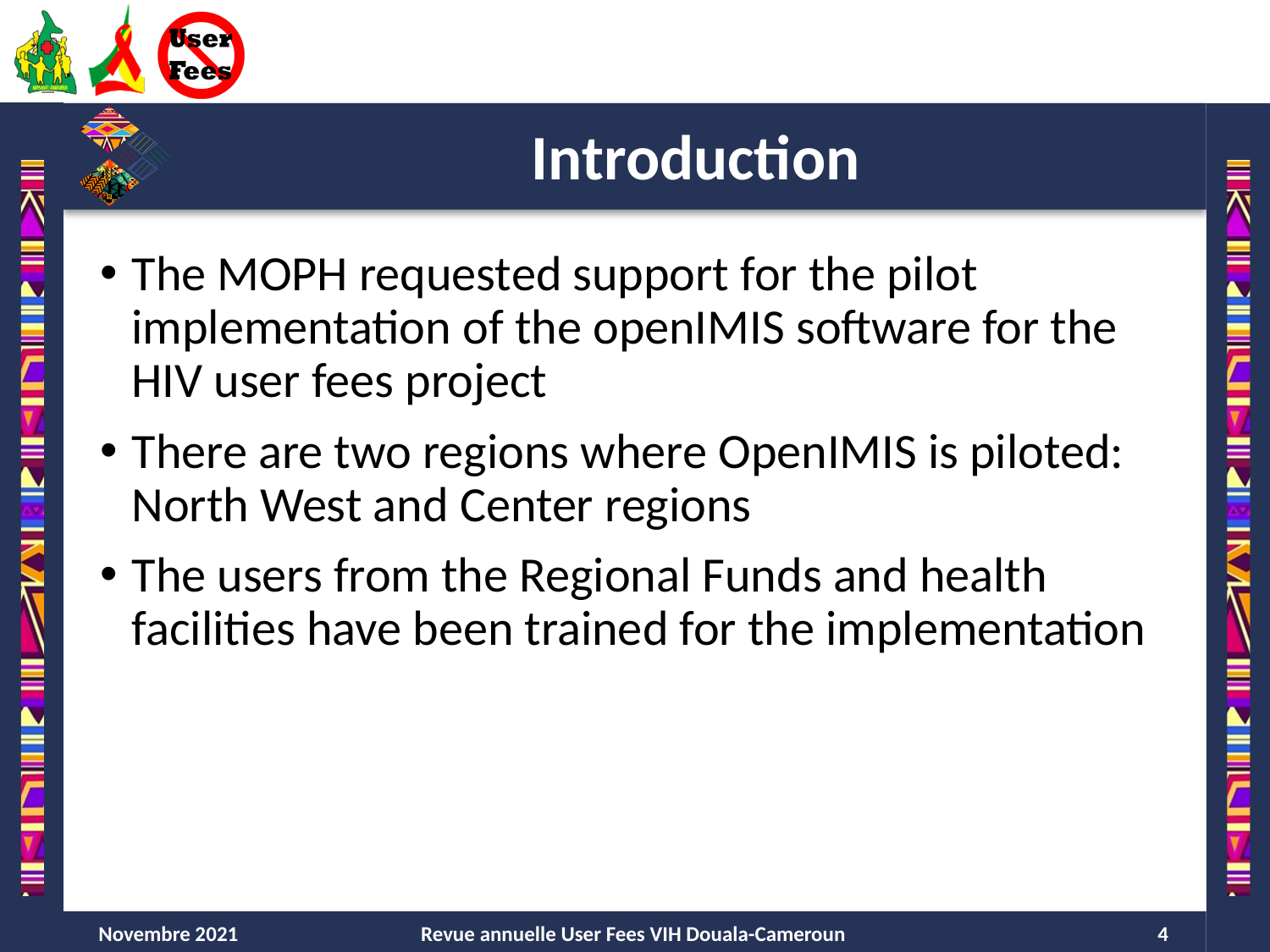

# Introduction
The MOPH requested support for the pilot implementation of the openIMIS software for the HIV user fees project
There are two regions where OpenIMIS is piloted: North West and Center regions
The users from the Regional Funds and health facilities have been trained for the implementation
Novembre 2021
Revue annuelle User Fees VIH Douala-Cameroun
4